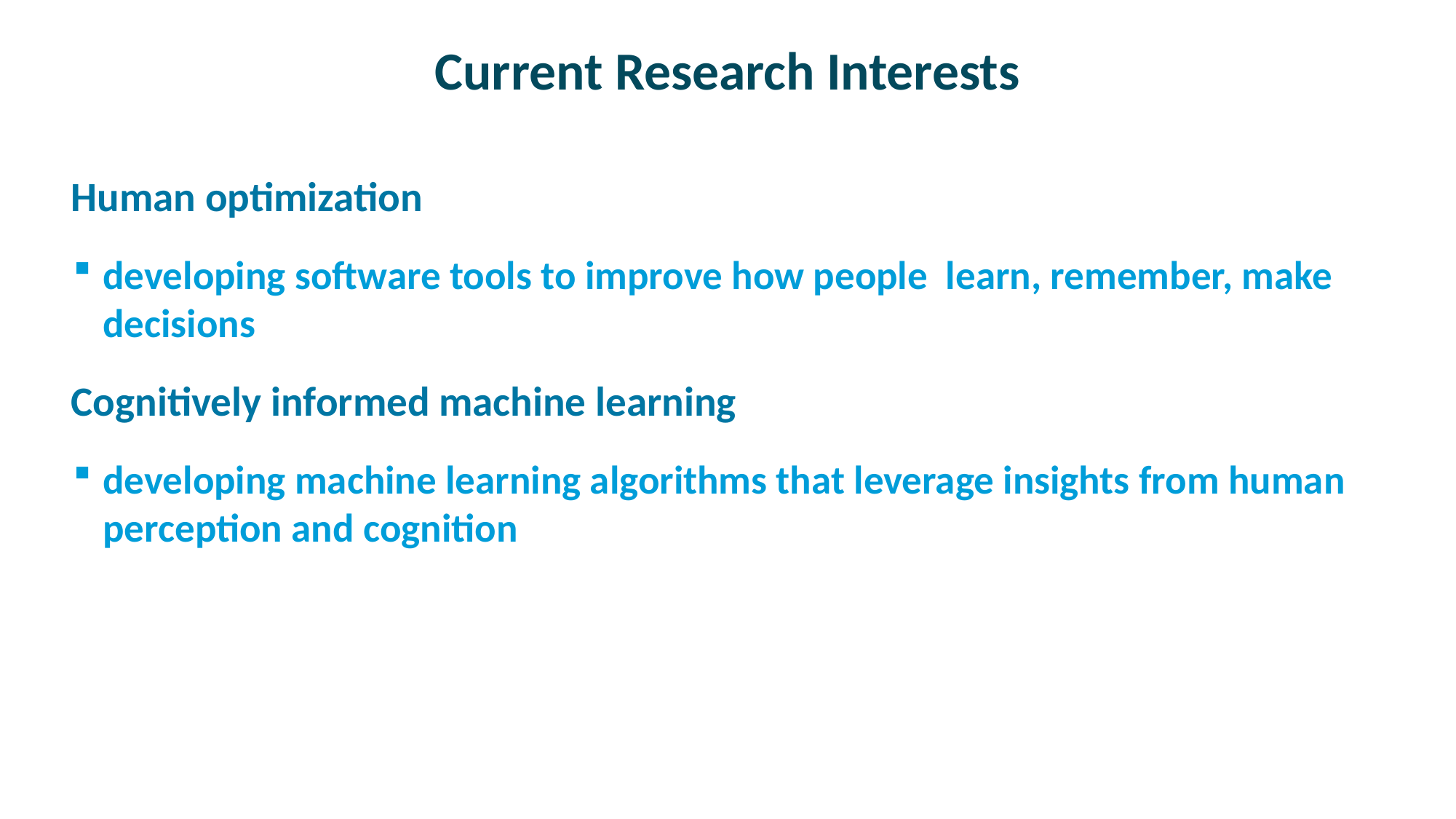

# Current Research Interests
Human optimization
developing software tools to improve how people  learn, remember, make decisions
Cognitively informed machine learning
developing machine learning algorithms that leverage insights from human perception and cognition